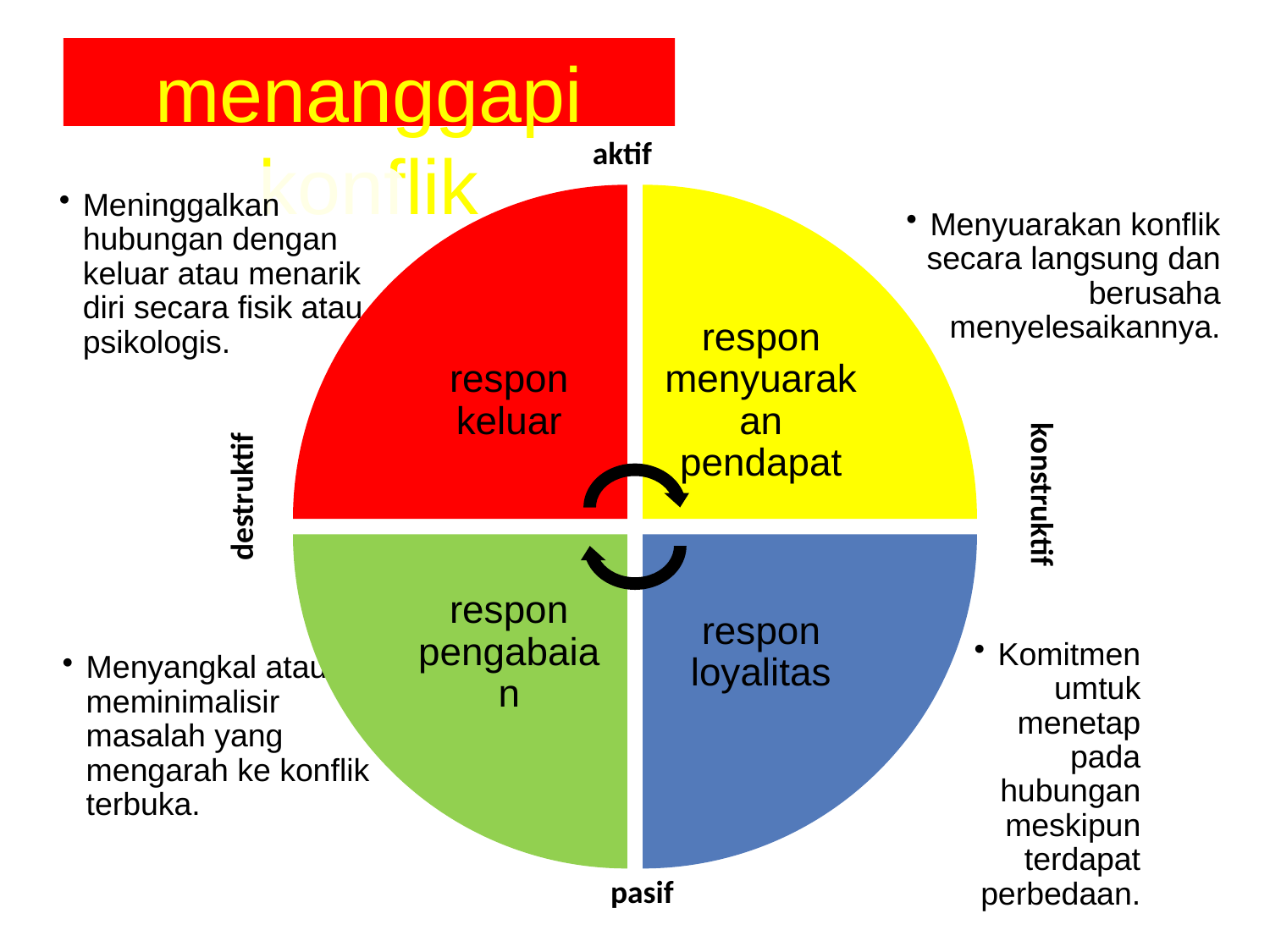

menanggapi konflik
aktif
Komitmen umtuk menetap pada hubungan meskipun terdapat perbedaan.
Menyangkal atau meminimalisir masalah yang mengarah ke konflik terbuka.
Menyuarakan konflik secara langsung dan berusaha menyelesaikannya.
Meninggalkan hubungan dengan keluar atau menarik diri secara fisik atau psikologis.
respon keluar
respon menyuarakan pendapat
respon loyalitas
respon pengabaian
konstruktif
destruktif
pasif